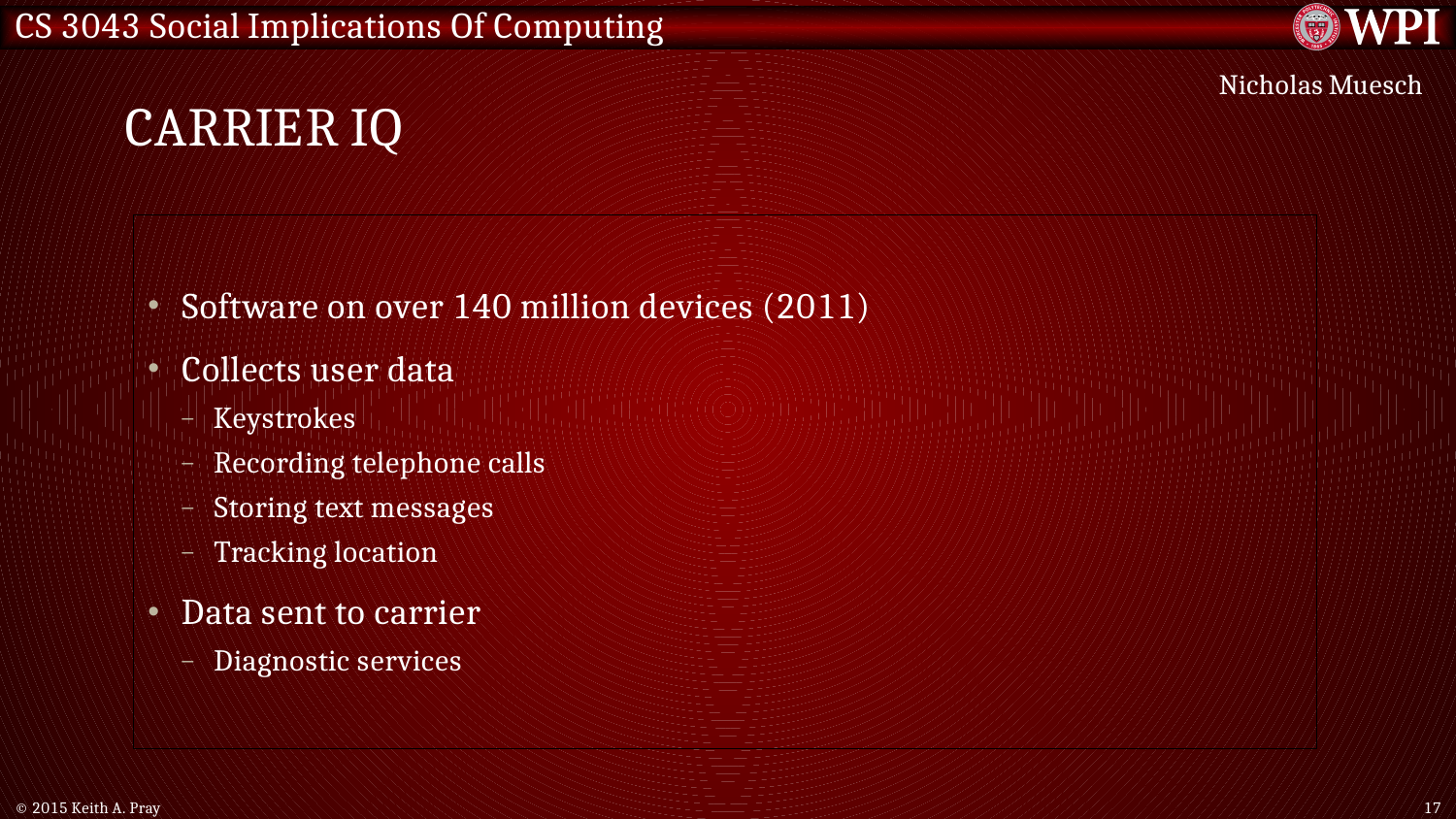

# Carrier IQ
Nicholas Muesch

Software on over 140 million devices (2011)
Collects user data
Keystrokes
Recording telephone calls
Storing text messages
Tracking location
Data sent to carrier
Diagnostic services
© 2015 Keith A. Pray
17